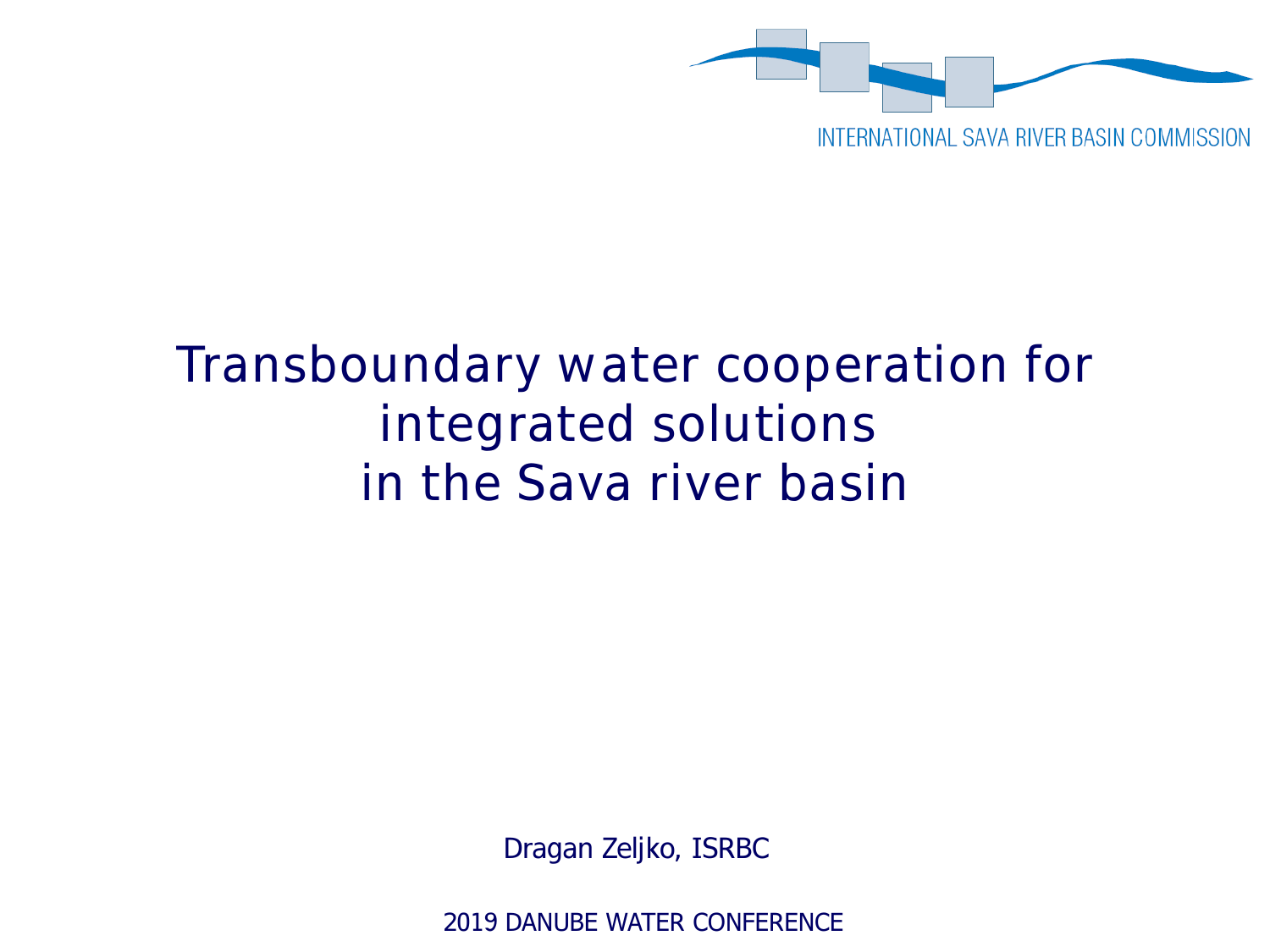

Transboundary water cooperation for
integrated solutions
in the Sava river basin
Dragan Zeljko, ISRBC
2019 DANUBE WATER CONFERENCE